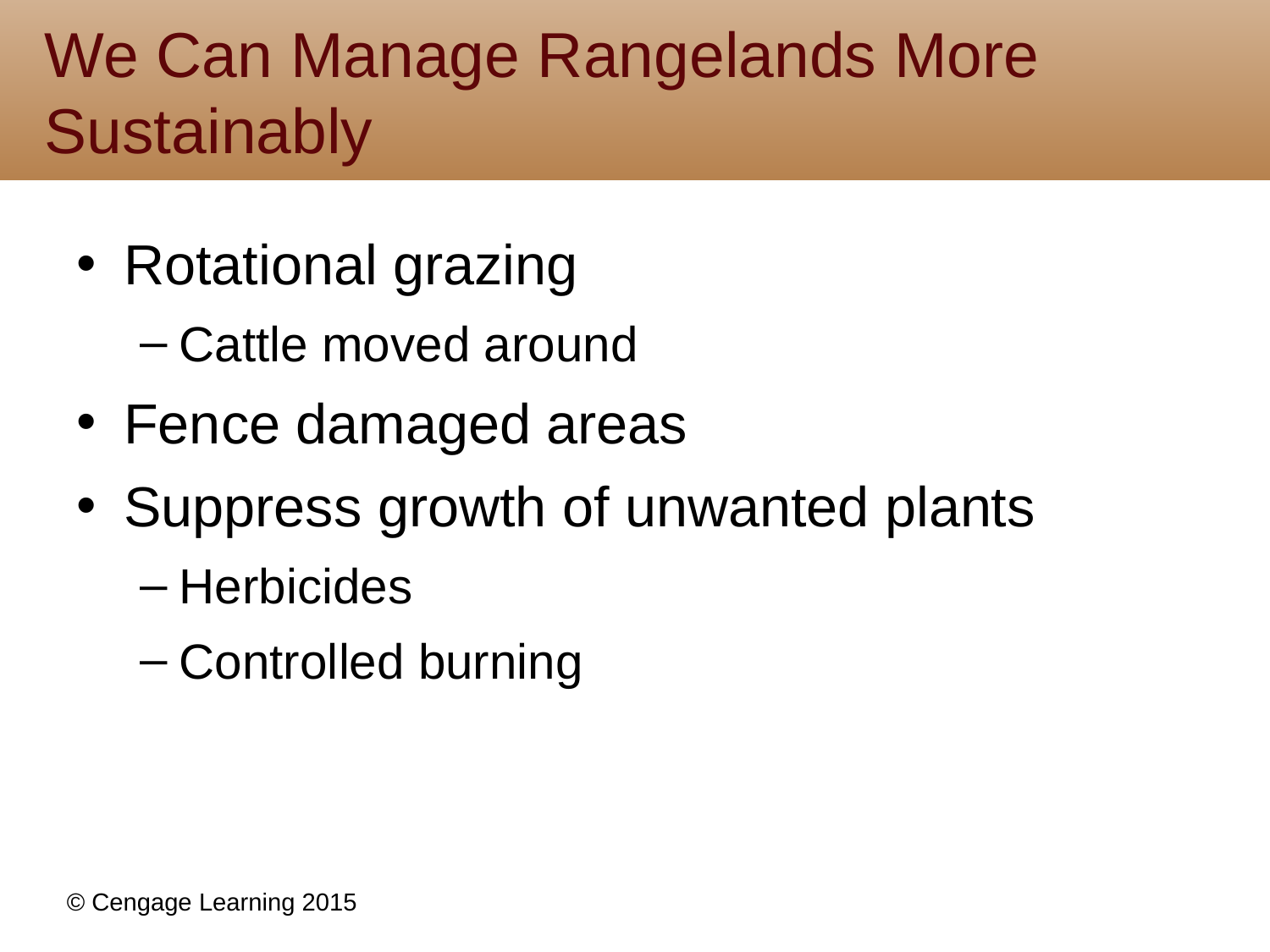

# We Can Manage Rangelands More Sustainably
Rotational grazing
Cattle moved around
Fence damaged areas
Suppress growth of unwanted plants
Herbicides
Controlled burning